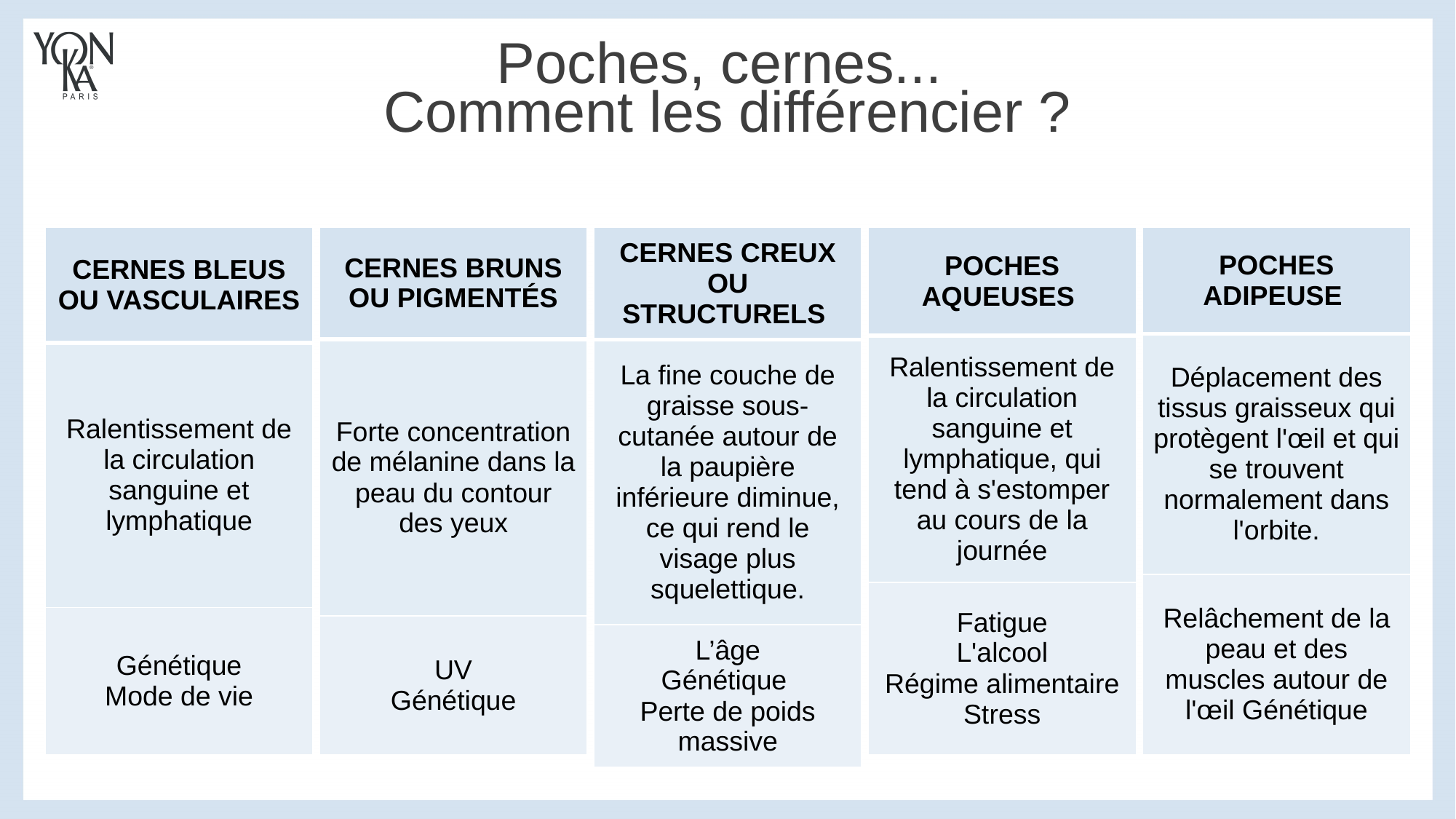

Poches, cernes...
Comment les différencier ?
| CERNES CREUX OU STRUCTURELS |
| --- |
| La fine couche de graisse sous-cutanée autour de la paupière inférieure diminue, ce qui rend le visage plus squelettique. |
| L’âge Génétique Perte de poids massive |
| POCHES AQUEUSES |
| --- |
| Ralentissement de la circulation sanguine et lymphatique, qui tend à s'estomper au cours de la journée |
| Fatigue L'alcool Régime alimentaire Stress |
| CERNES BRUNS OU PIGMENTÉS |
| --- |
| Forte concentration de mélanine dans la peau du contour des yeux |
| UV Génétique |
| POCHES ADIPEUSE |
| --- |
| Déplacement des tissus graisseux qui protègent l'œil et qui se trouvent normalement dans l'orbite. |
| Relâchement de la peau et des muscles autour de l'œil Génétique |
| CERNES BLEUS OU VASCULAIRES |
| --- |
| Ralentissement de la circulation sanguine et lymphatique |
| Génétique Mode de vie |